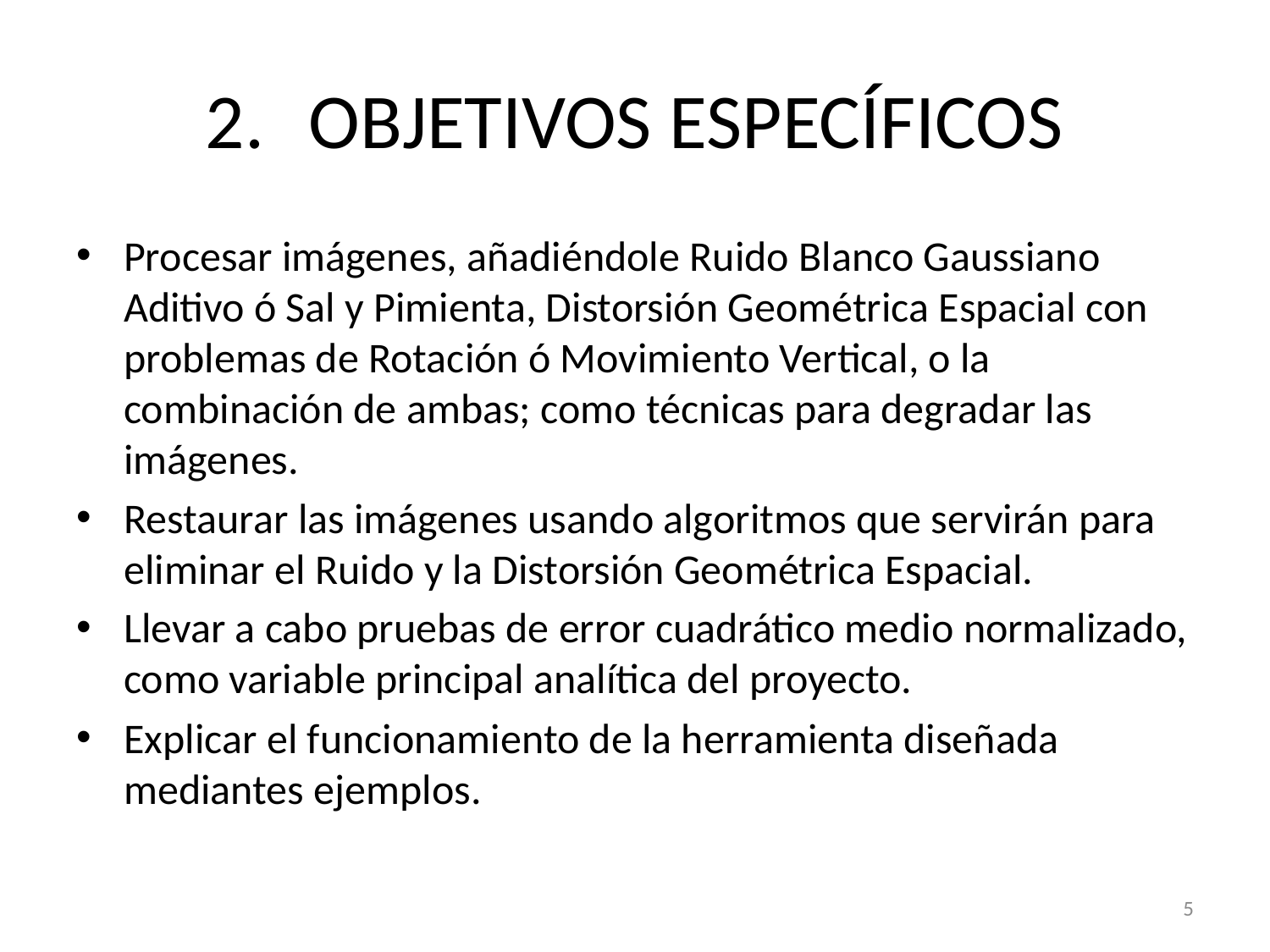

# OBJETIVOS ESPECÍFICOS
Procesar imágenes, añadiéndole Ruido Blanco Gaussiano Aditivo ó Sal y Pimienta, Distorsión Geométrica Espacial con problemas de Rotación ó Movimiento Vertical, o la combinación de ambas; como técnicas para degradar las imágenes.
Restaurar las imágenes usando algoritmos que servirán para eliminar el Ruido y la Distorsión Geométrica Espacial.
Llevar a cabo pruebas de error cuadrático medio normalizado, como variable principal analítica del proyecto.
Explicar el funcionamiento de la herramienta diseñada mediantes ejemplos.

5